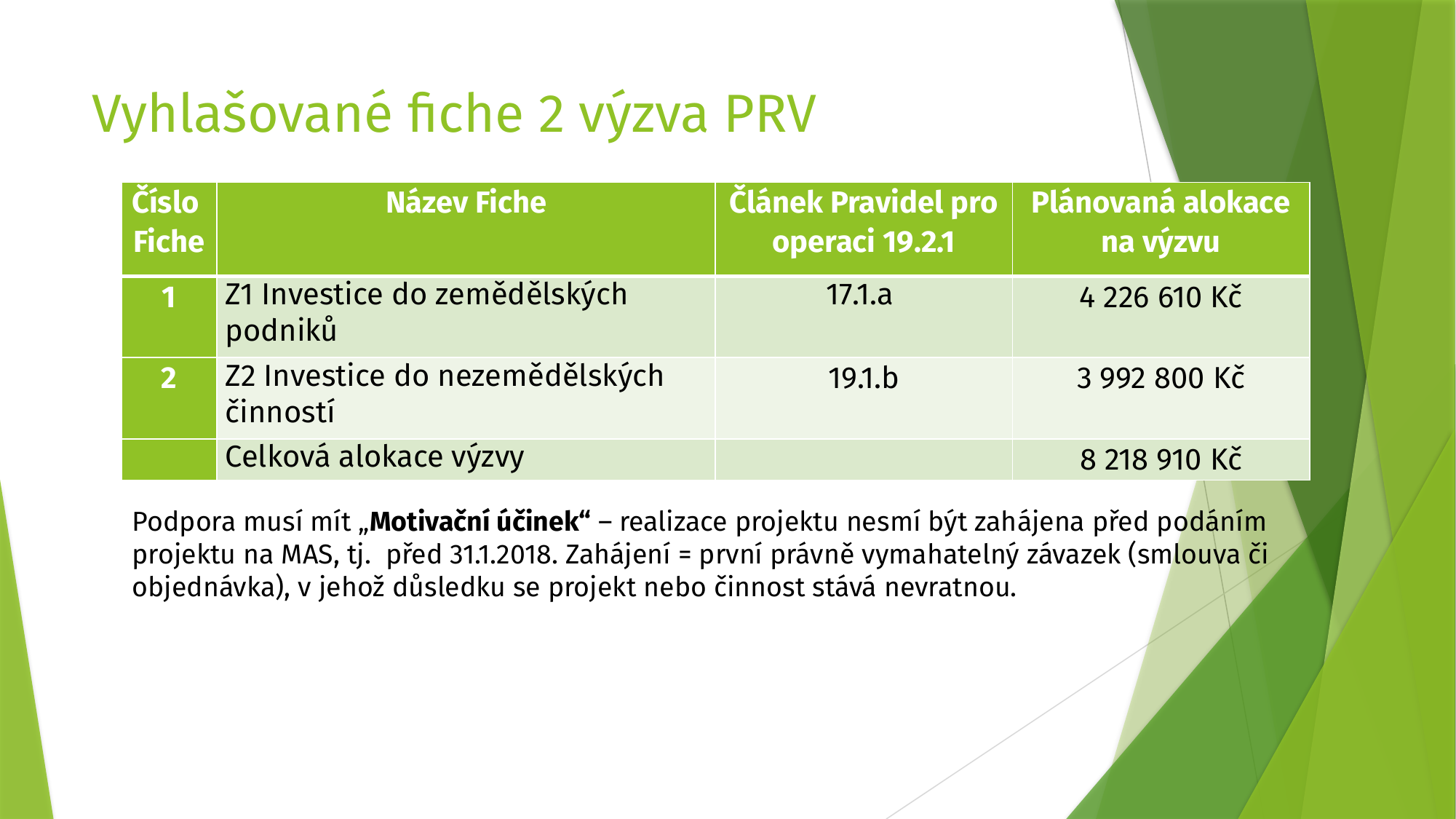

# Vyhlašované fiche 2 výzva PRV
| Číslo Fiche | Název Fiche | Článek Pravidel pro operaci 19.2.1 | Plánovaná alokace na výzvu |
| --- | --- | --- | --- |
| 1 | Z1 Investice do zemědělských podniků | 17.1.a | 4 226 610 Kč |
| 2 | Z2 Investice do nezemědělských činností | 19.1.b | 3 992 800 Kč |
|  | Celková alokace výzvy |  | 8 218 910 Kč |
Podpora musí mít „Motivační účinek“ – realizace projektu nesmí být zahájena před podáním projektu na MAS, tj.  před 31.1.2018. Zahájení = první právně vymahatelný závazek (smlouva či objednávka), v jehož důsledku se projekt nebo činnost stává nevratnou.